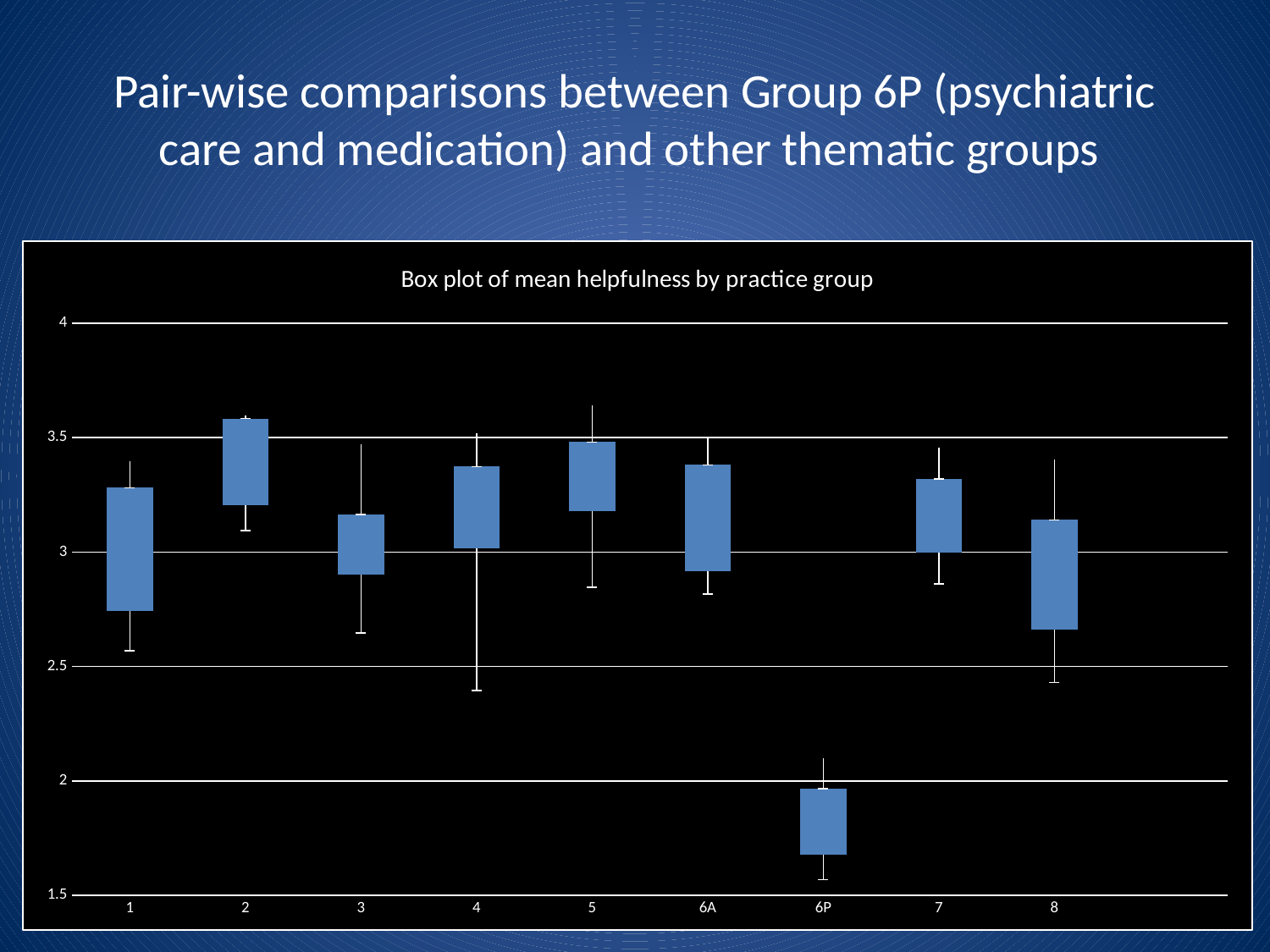

# Pair-wise comparisons between Group 6P (psychiatric care and medication) and other thematic groups

### Chart: Box plot of mean helpfulness by practice group

| Category | minimum | q1 - min | median - q1 | q3 - median | max - q3 |
|---|---|---|---|---|---|
| 1 | 2.5688623 | 0.1748877 | 0.4126481 | 0.1245008 | 0.1161599 |
| 2 | 3.092896199999997 | 0.1115237 | 0.2117226 | 0.1663818 | 0.0129302 |
| 3 | 2.646616499999998 | 0.2546993 | 0.1233161 | 0.1400022 | 0.3077277 |
| 4 | 2.395833299999999 | 0.619834900000001 | 0.2569364 | 0.1008888 | 0.1450251 |
| 5 | 2.846715299999999 | 0.333378900000001 | 0.2337358 | 0.0661704000000003 | 0.1596392 |
| 6A | 2.816666699999932 | 0.1 | 0.1343137 | 0.3295951 | 0.12 |
| 6P | 1.569230799999999 | 0.1095022 | 0.1332951 | 0.1547954 | 0.1310026 |
| 7 | 2.860655699999997 | 0.1375061 | 0.2416963 | 0.0801779999999997 | 0.1360079 |
| 8 | 2.4301075 | 0.2304013 | 0.1493247 | 0.3301114 | 0.2640955 |